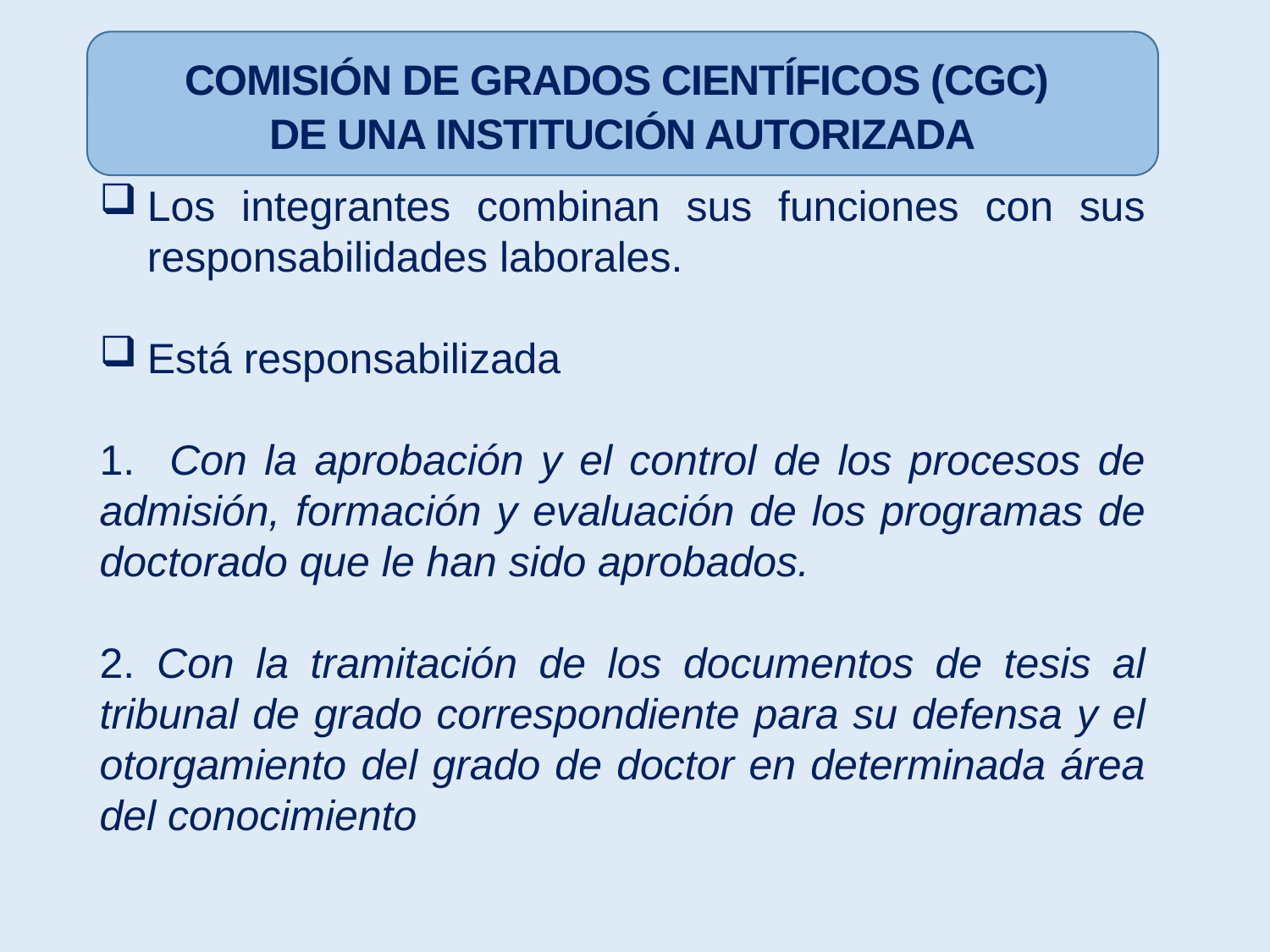

COMISIÓN DE GRADOS CIENTÍFICOS (CGC)
DE UNA INSTITUCIÓN AUTORIZADA
Los integrantes combinan sus funciones con sus responsabilidades laborales.

Está responsabilizada

1.  Con la aprobación y el control de los procesos de admisión, formación y evaluación de los programas de doctorado que le han sido aprobados.

2. Con la tramitación de los documentos de tesis al tribunal de grado correspondiente para su defensa y el otorgamiento del grado de doctor en determinada área del conocimiento